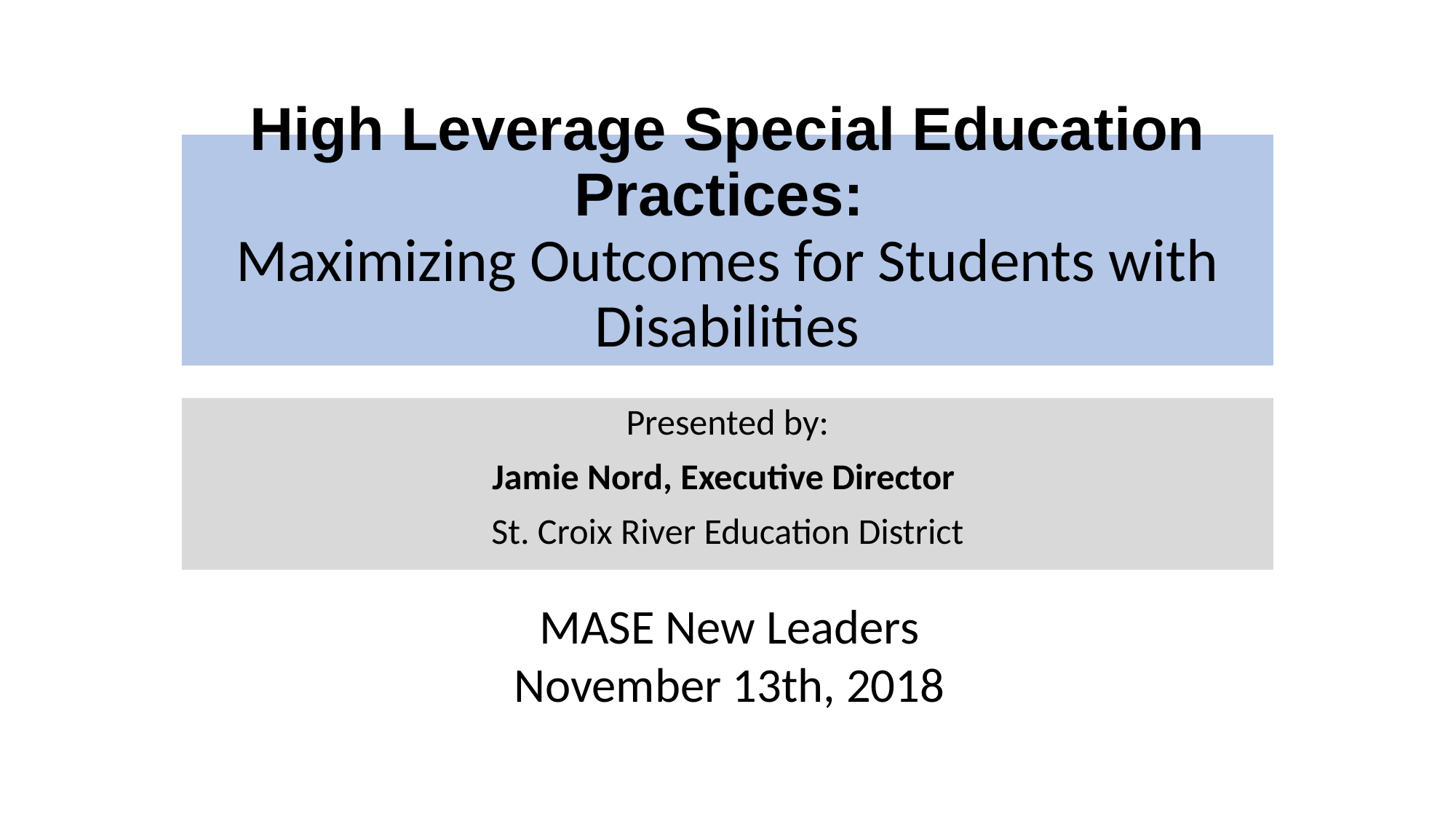

# High Leverage Special Education Practices: Maximizing Outcomes for Students with Disabilities
Presented by:
Jamie Nord, Executive Director
St. Croix River Education District
MASE New Leaders
November 13th, 2018